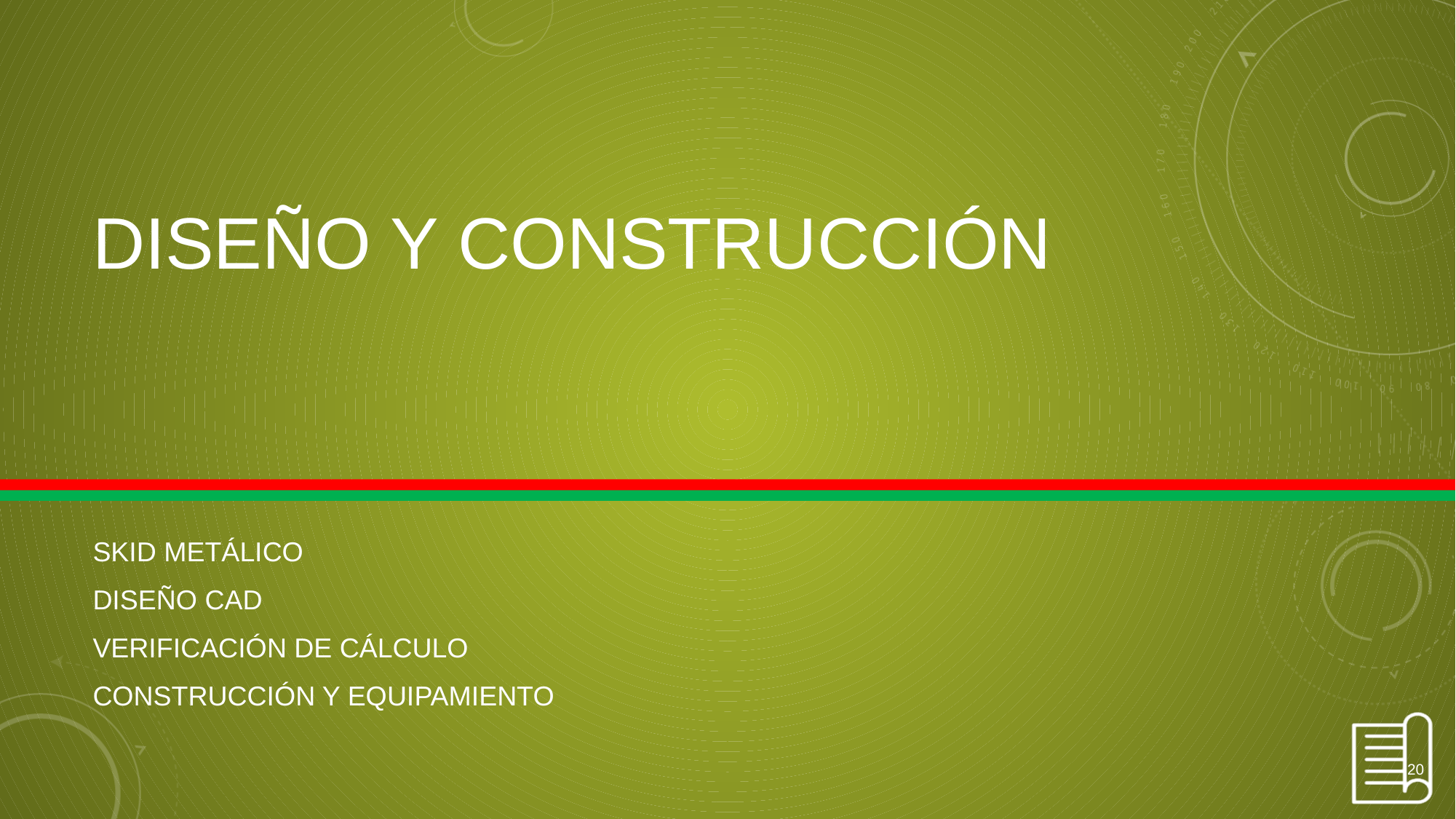

# DISEÑO Y CONSTRUCCIÓN
SKID METÁLICO
DISEÑO CAD
VERIFICACIÓN DE CÁLCULO
CONSTRUCCIÓN Y EQUIPAMIENTO
20